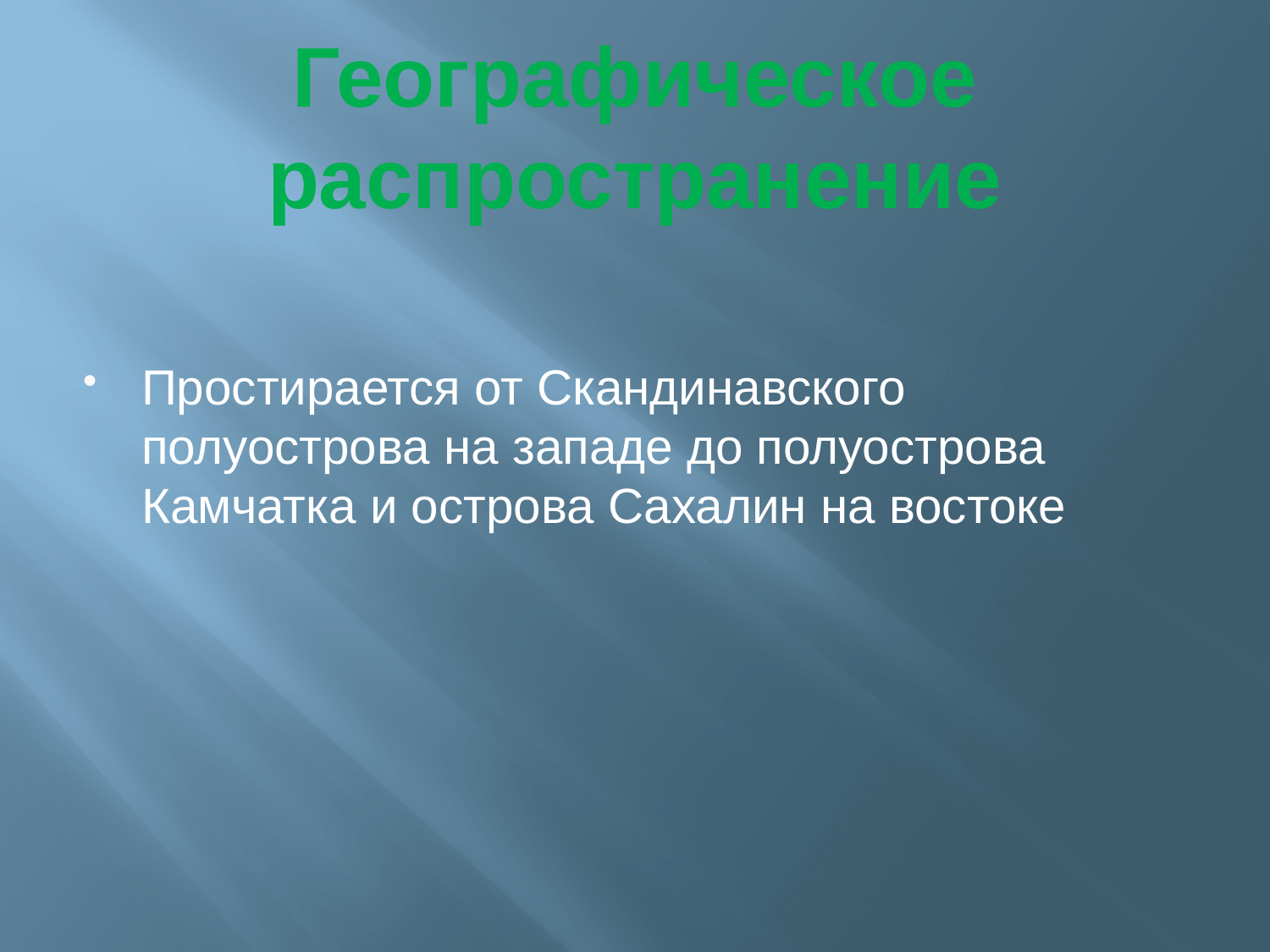

# Географическое распространение
Простирается от Скандинавского полуострова на западе до полуострова Камчатка и острова Сахалин на востоке